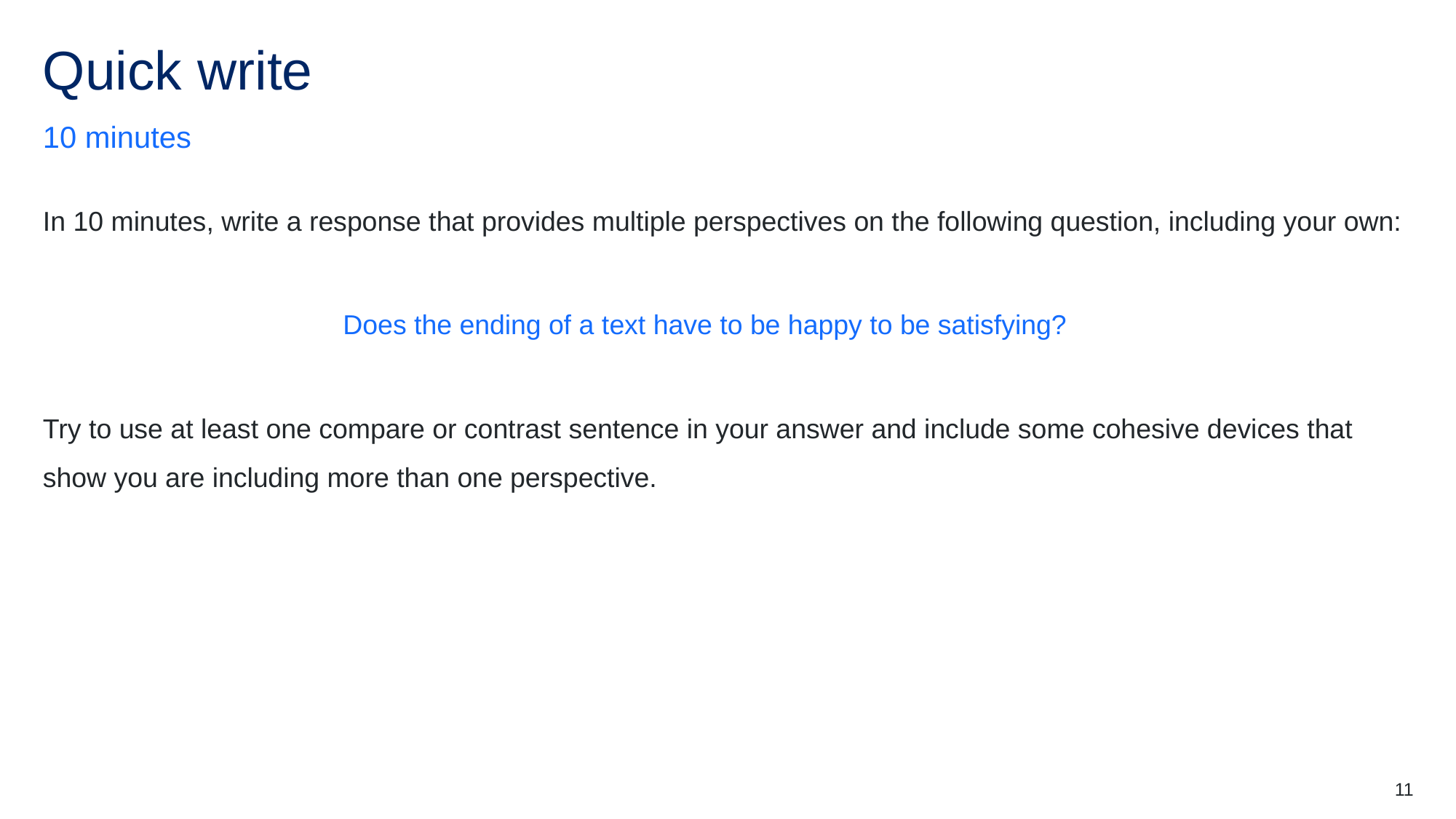

# Quick write
10 minutes
In 10 minutes, write a response that provides multiple perspectives on the following question, including your own:
Does the ending of a text have to be happy to be satisfying?
Try to use at least one compare or contrast sentence in your answer and include some cohesive devices that show you are including more than one perspective.
11